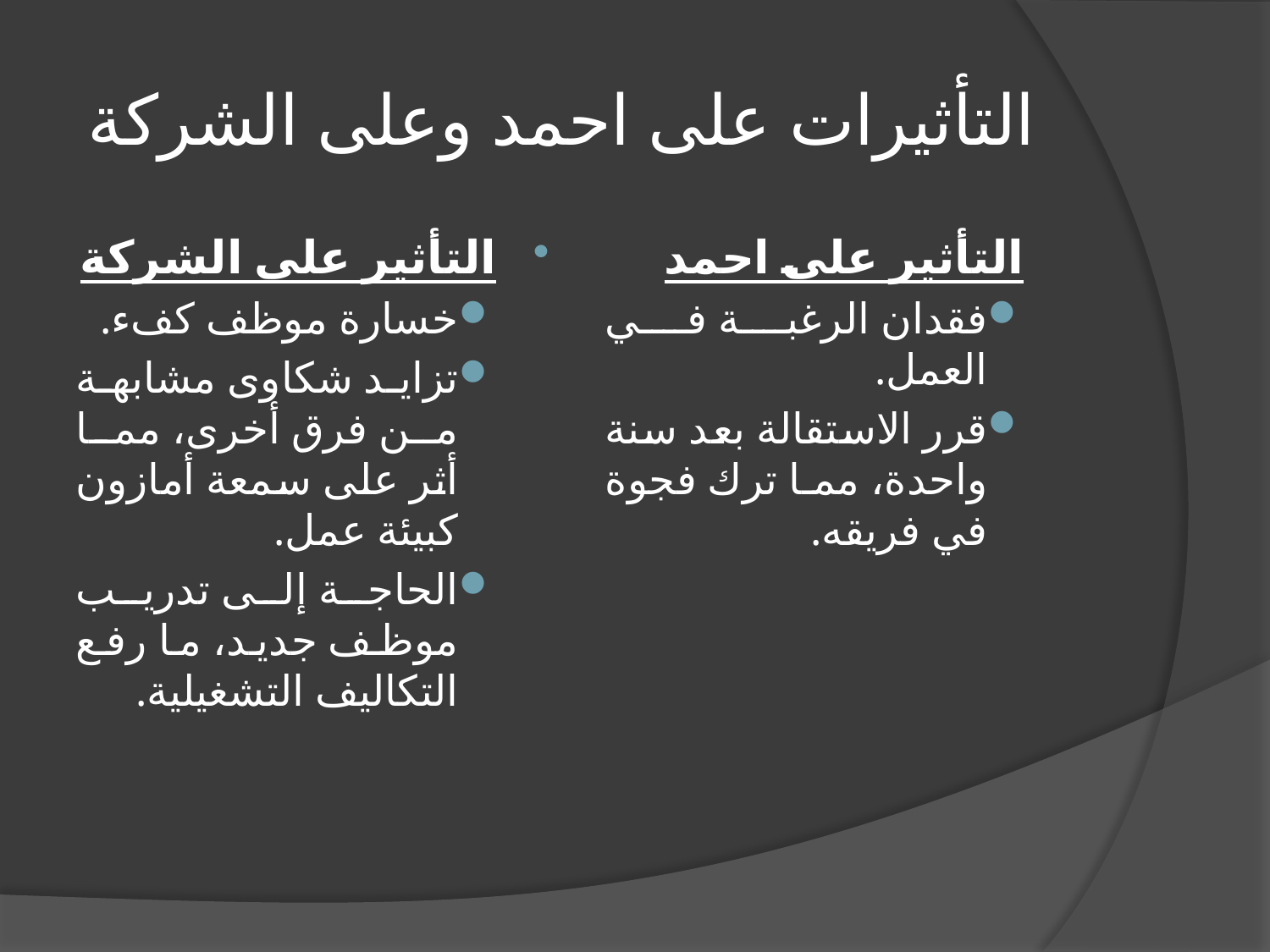

# التأثيرات على احمد وعلى الشركة
التأثير على الشركة
خسارة موظف كفء.
تزايد شكاوى مشابهة من فرق أخرى، مما أثر على سمعة أمازون كبيئة عمل.
الحاجة إلى تدريب موظف جديد، ما رفع التكاليف التشغيلية.

التأثير على احمد
فقدان الرغبة في العمل.
قرر الاستقالة بعد سنة واحدة، مما ترك فجوة في فريقه.